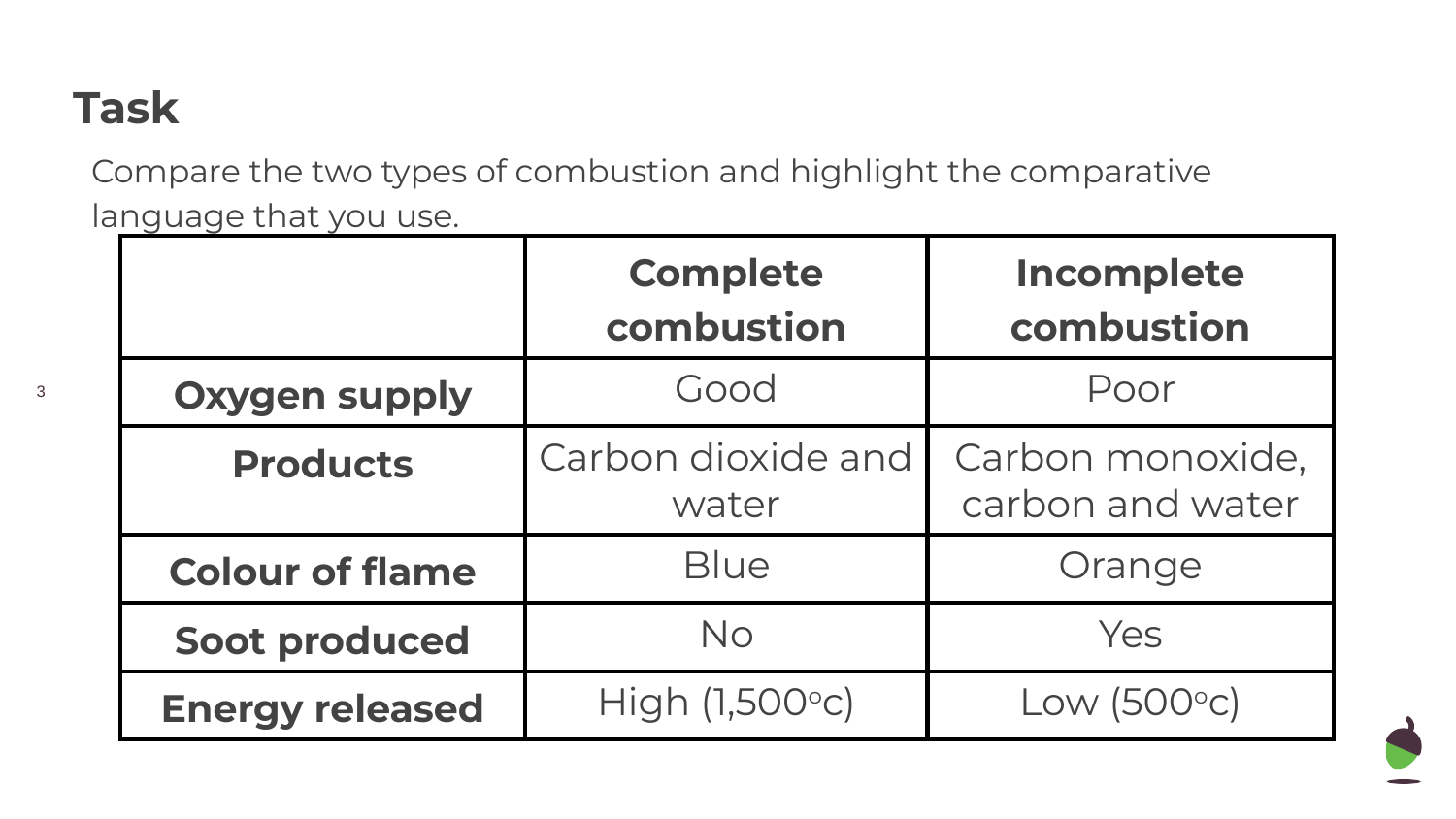

# Task
Compare the two types of combustion and highlight the comparative language that you use.
|  | Complete combustion | Incomplete combustion |
| --- | --- | --- |
| Oxygen supply | Good | Poor |
| Products | Carbon dioxide and water | Carbon monoxide, carbon and water |
| Colour of flame | Blue | Orange |
| Soot produced | No | Yes |
| Energy released | High (1,500oc) | Low (500oc) |
3